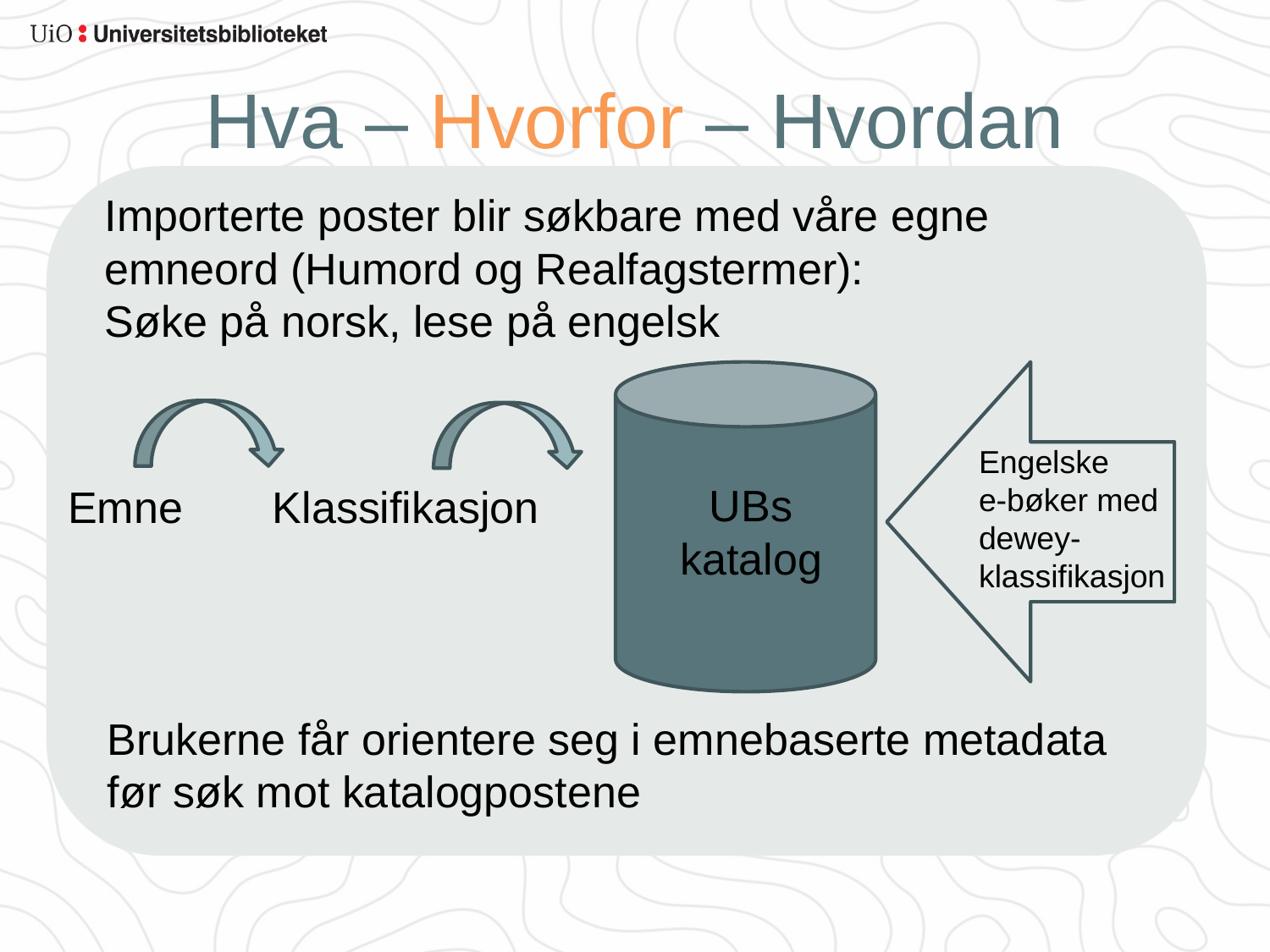

# Hva – Hvorfor – Hvordan

Importerte poster blir søkbare med våre egne
emneord (Humord og Realfagstermer):
Søke på norsk, lese på engelsk

Engelske
e-bøker med dewey-klassifikasjon
UBs katalog
Emne
Klassifikasjon
Brukerne får orientere seg i emnebaserte metadata
før søk mot katalogpostene